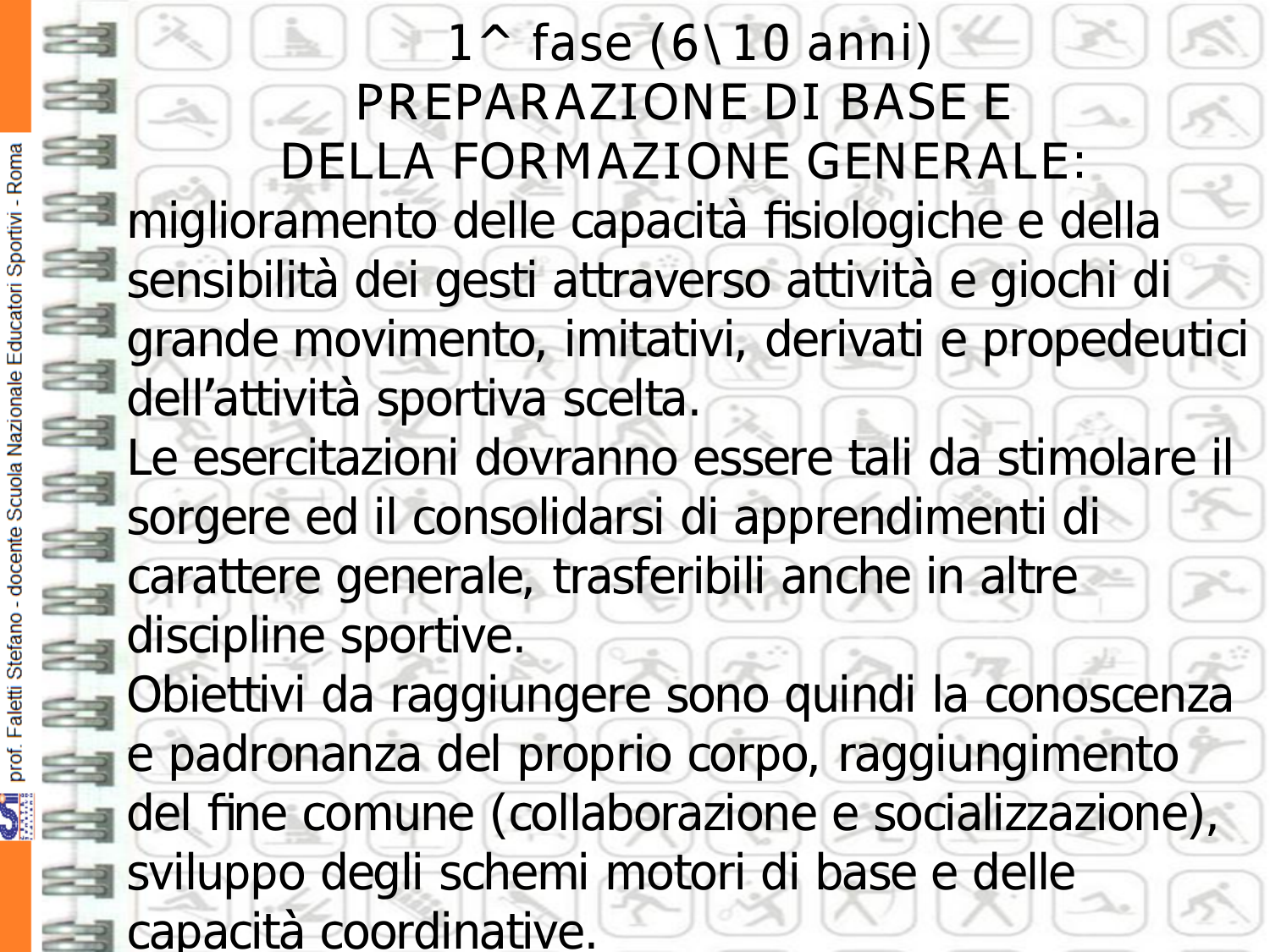

1^ fase (6\10 anni)
PREPARAZIONE DI BASE E
DELLA FORMAZIONE GENERALE:
miglioramento delle capacità fisiologiche e della sensibilità dei gesti attraverso attività e giochi di grande movimento, imitativi, derivati e propedeutici dell’attività sportiva scelta.
Le esercitazioni dovranno essere tali da stimolare il sorgere ed il consolidarsi di apprendimenti di carattere generale, trasferibili anche in altre discipline sportive.
Obiettivi da raggiungere sono quindi la conoscenza e padronanza del proprio corpo, raggiungimento del fine comune (collaborazione e socializzazione), sviluppo degli schemi motori di base e delle capacità coordinative.